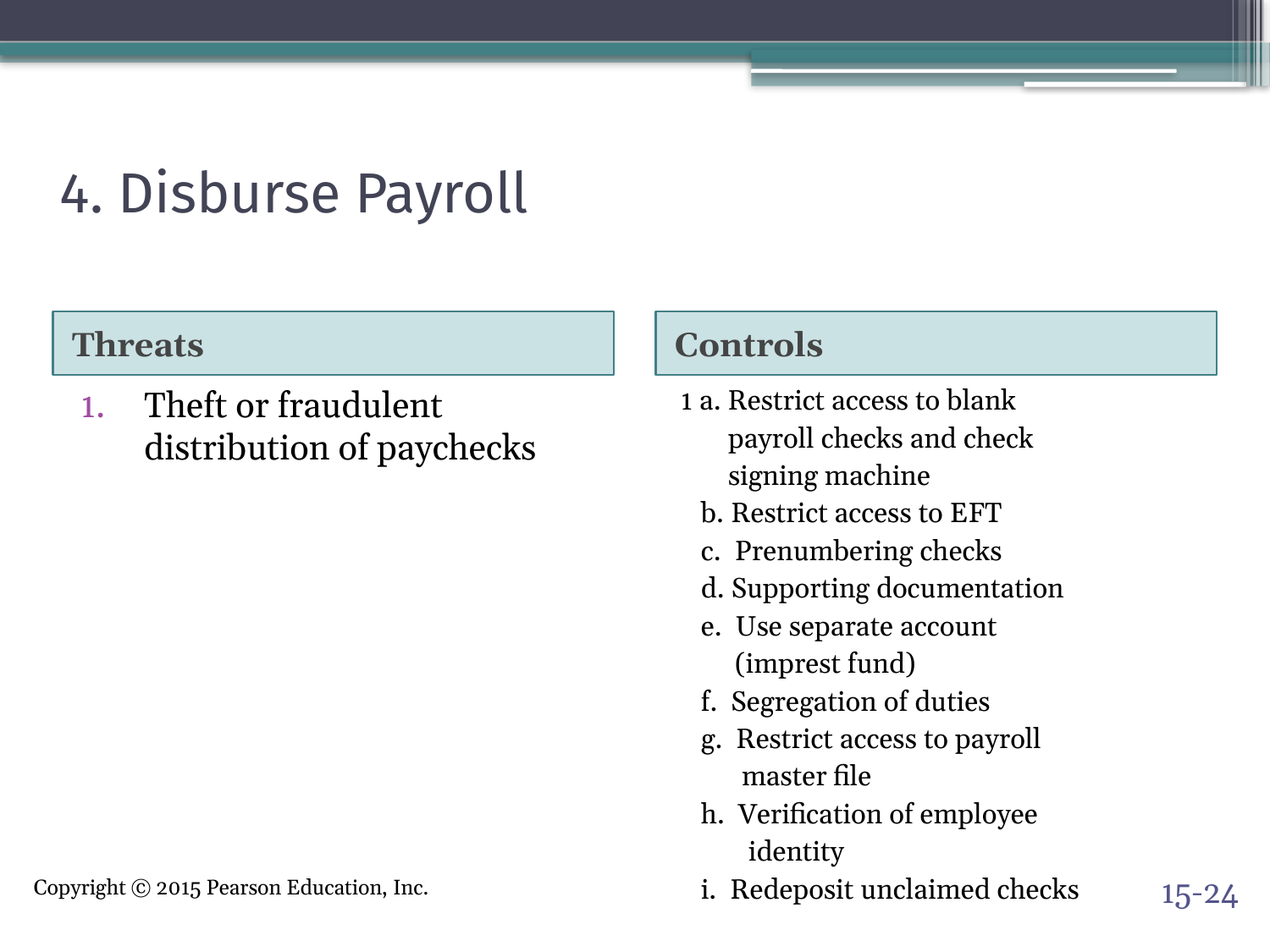

# 4. Disburse Payroll
Threats
Controls
Theft or fraudulent distribution of paychecks
1 a. Restrict access to blank
       payroll checks and check
       signing machine
   b. Restrict access to EFT
   c.  Prenumbering checks
   d. Supporting documentation
   e.  Use separate account
        (imprest fund)
   f.  Segregation of duties
   g.  Restrict access to payroll
         master file
   h.  Verification of employee
          identity
   i.  Redeposit unclaimed checks

15-24